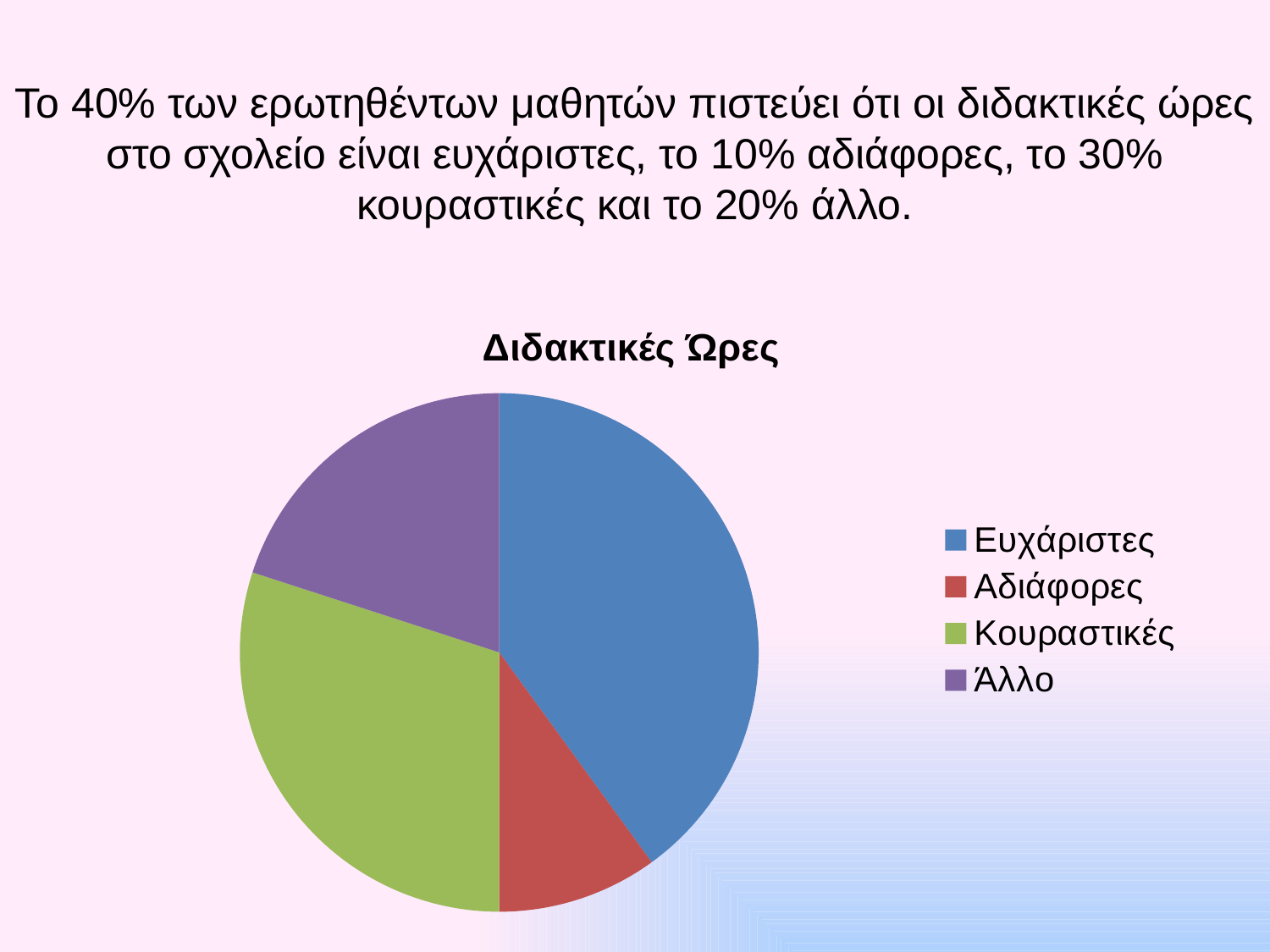

# Το 40% των ερωτηθέντων μαθητών πιστεύει ότι οι διδακτικές ώρες στο σχολείο είναι ευχάριστες, το 10% αδιάφορες, το 30% κουραστικές και το 20% άλλο.

### Chart:

| Category | Διδακτικές Ώρες  |
|---|---|
| Ευχάριστες | 0.4 |
| Αδιάφορες | 0.1 |
| Κουραστικές  | 0.30000000000000016 |
| Άλλο | 0.2 |